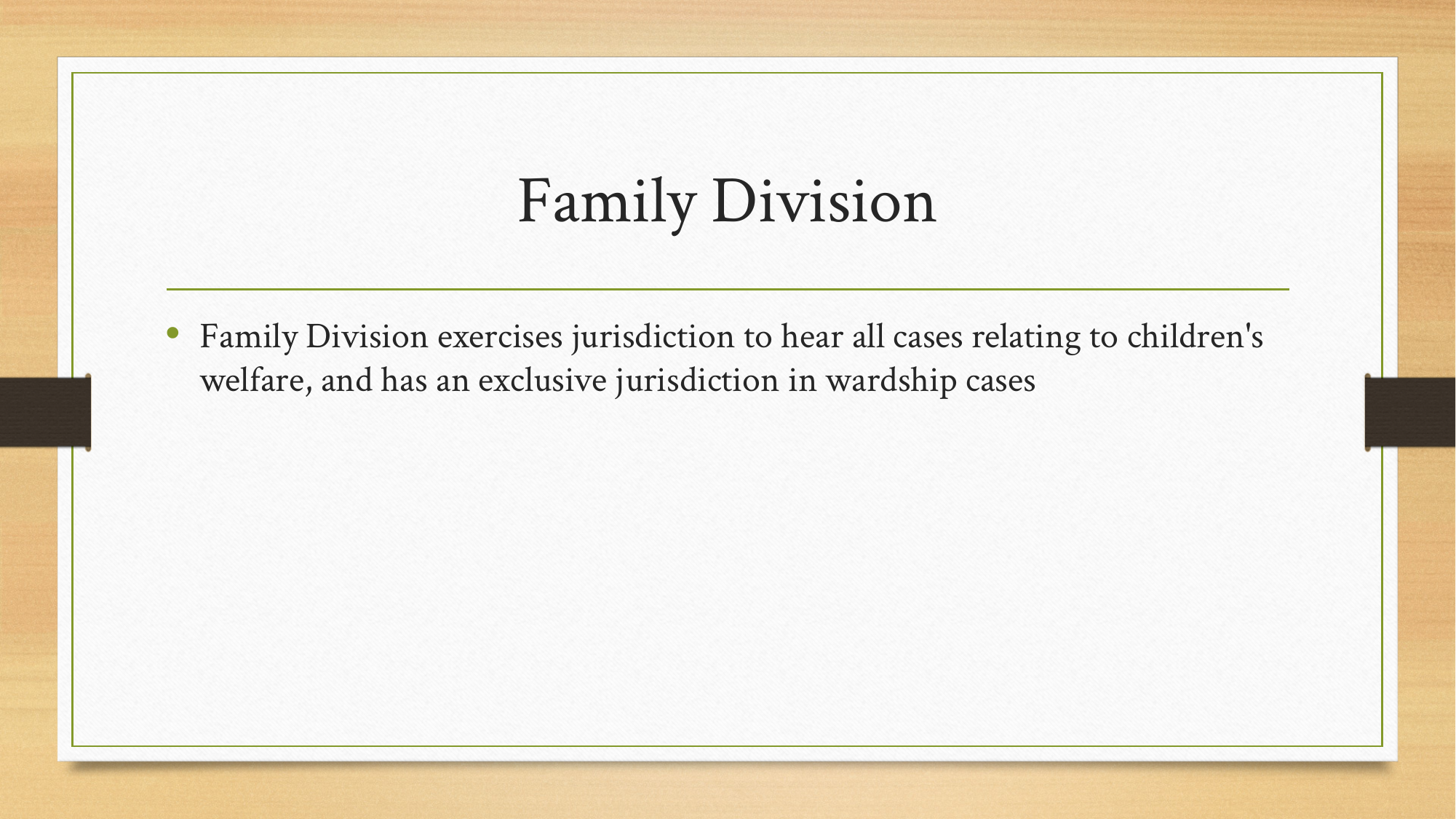

# Family Division
Family Division exercises jurisdiction to hear all cases relating to children's welfare, and has an exclusive jurisdiction in wardship cases